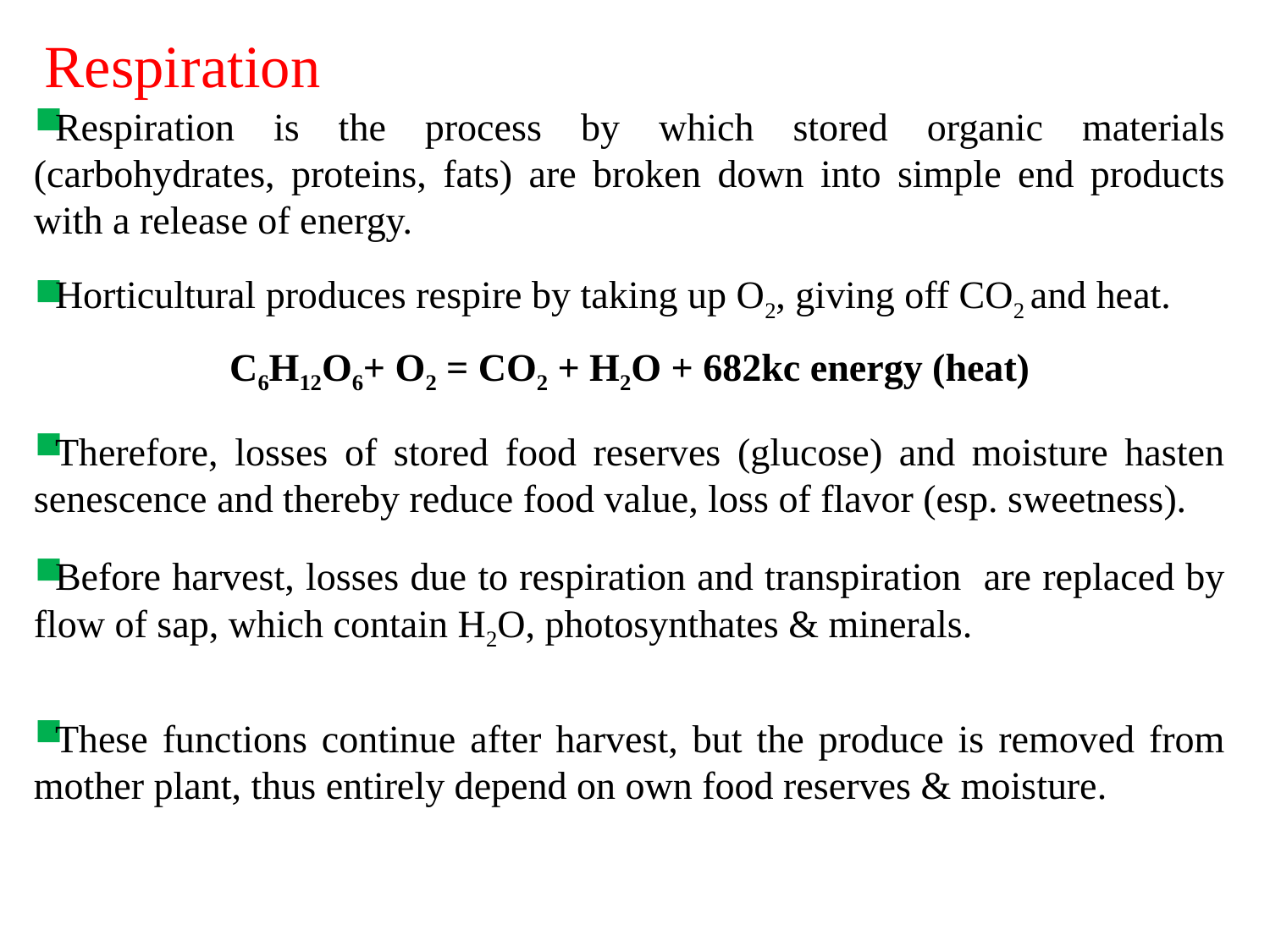

# Respiration
Respiration is the process by which stored organic materials (carbohydrates, proteins, fats) are broken down into simple end products with a release of energy.

Horticultural produces respire by taking up O2, giving off CO2 and heat.

C6H12O6+ O2 = CO2 + H2O + 682kc energy (heat)

Therefore, losses of stored food reserves (glucose) and moisture hasten senescence and thereby reduce food value, loss of flavor (esp. sweetness).

Before harvest, losses due to respiration and transpiration  are replaced by flow of sap, which contain H2O, photosynthates & minerals.

These functions continue after harvest, but the produce is removed from mother plant, thus entirely depend on own food reserves & moisture.